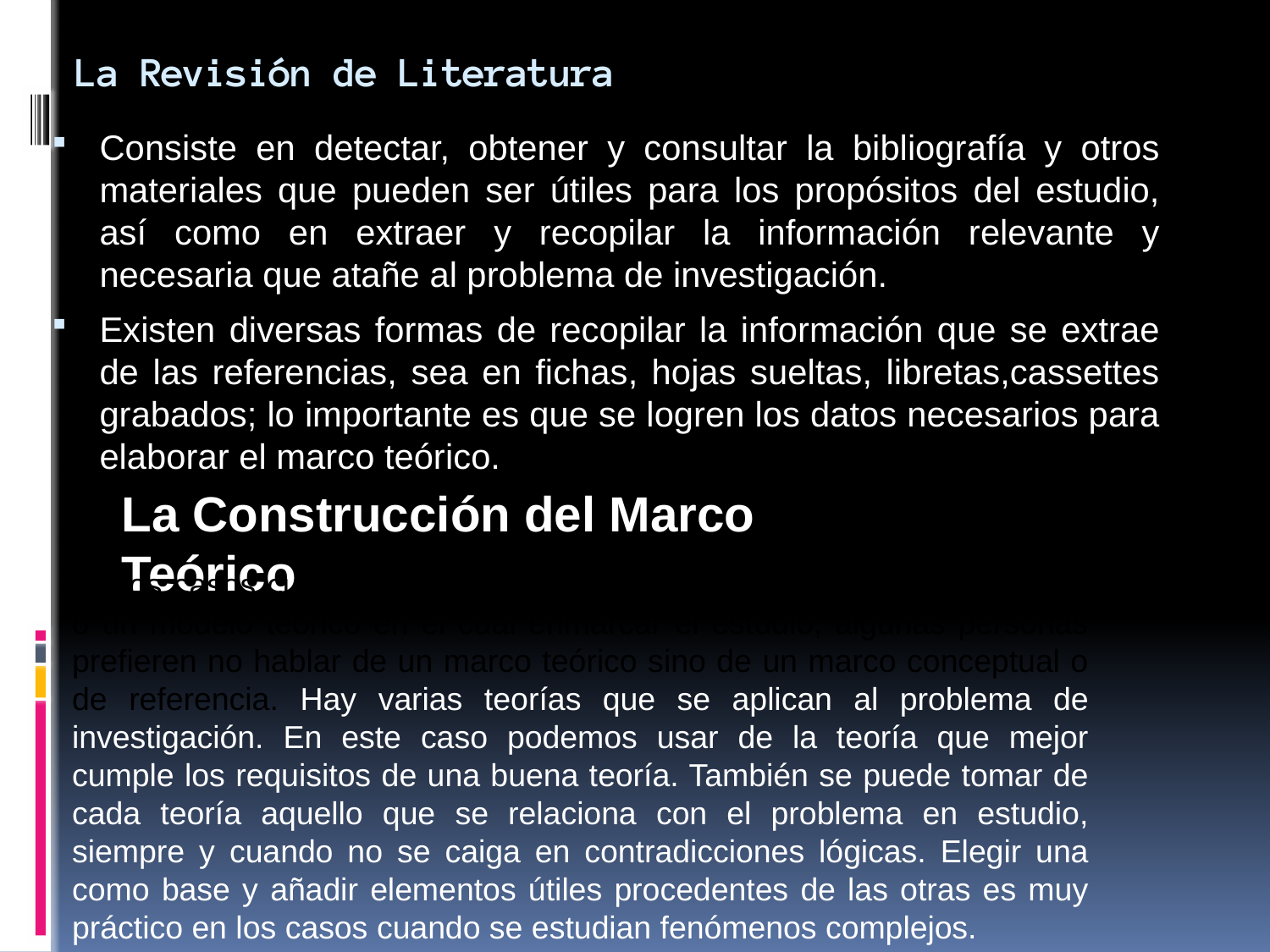

# La Revisión de Literatura
Consiste en detectar, obtener y consultar la bibliografía y otros materiales que pueden ser útiles para los propósitos del estudio, así como en extraer y recopilar la información relevante y necesaria que atañe al problema de investigación.
Existen diversas formas de recopilar la información que se extrae de las referencias, sea en fichas, hojas sueltas, libretas,cassettes grabados; lo importante es que se logren los datos necesarios para elaborar el marco teórico.
La Construcción del Marco Teórico
En los casos cuando al revisar la literatura, no se encuentra una teoría o un modelo teórico en el cual enmarcar el estudio, algunas personas prefieren no hablar de un marco teórico sino de un marco conceptual o de referencia. Hay varias teorías que se aplican al problema de investigación. En este caso podemos usar de la teoría que mejor cumple los requisitos de una buena teoría. También se puede tomar de cada teoría aquello que se relaciona con el problema en estudio, siempre y cuando no se caiga en contradicciones lógicas. Elegir una como base y añadir elementos útiles procedentes de las otras es muy práctico en los casos cuando se estudian fenómenos complejos.